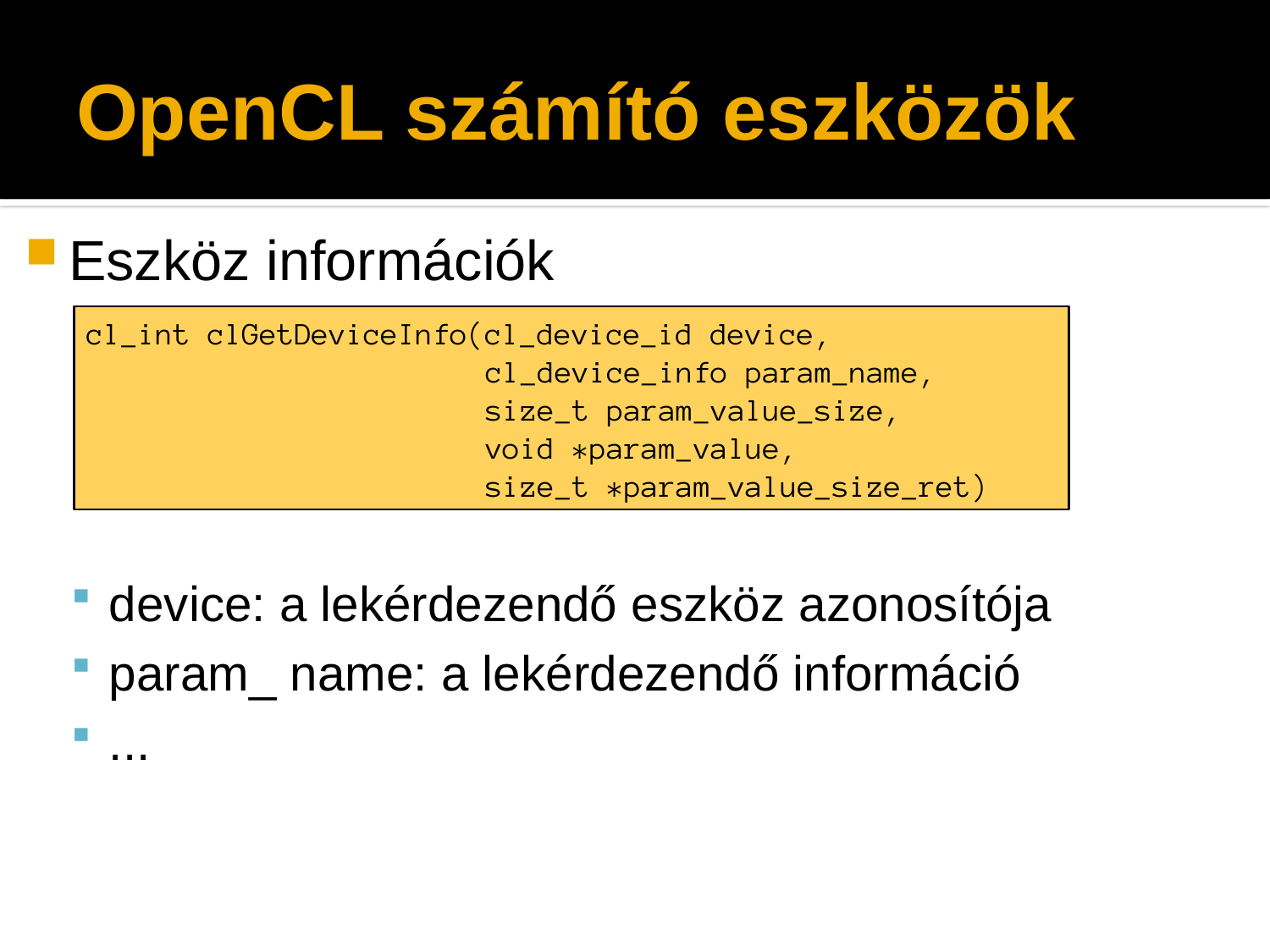

# OpenCL számító eszközök
Eszköz információk

device: a lekérdezendő eszköz azonosítója
param_ name: a lekérdezendő információ
...

cl_int clGetDeviceInfo(cl_device_id device,
                       cl_device_info param_name,
                       size_t param_value_size,
                       void *param_value,
                       size_t *param_value_size_ret)